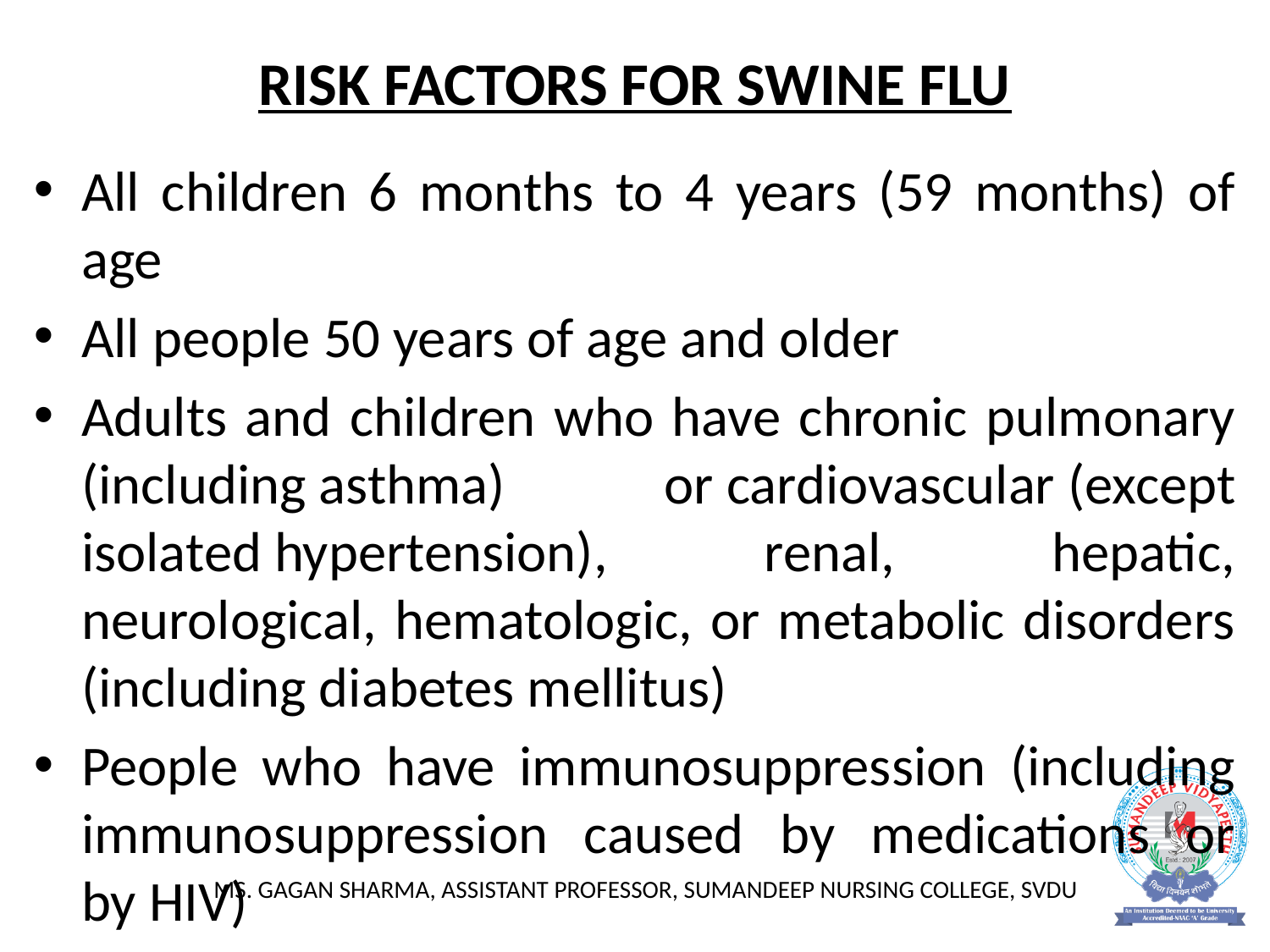

# RISK FACTORS FOR SWINE FLU
All children 6 months to 4 years (59 months) of age
All people 50 years of age and older
Adults and children who have chronic pulmonary (including asthma) or cardiovascular (except isolated hypertension), renal, hepatic, neurological, hematologic, or metabolic disorders (including diabetes mellitus)
People who have immunosuppression (including immunosuppression caused by medications or by HIV)